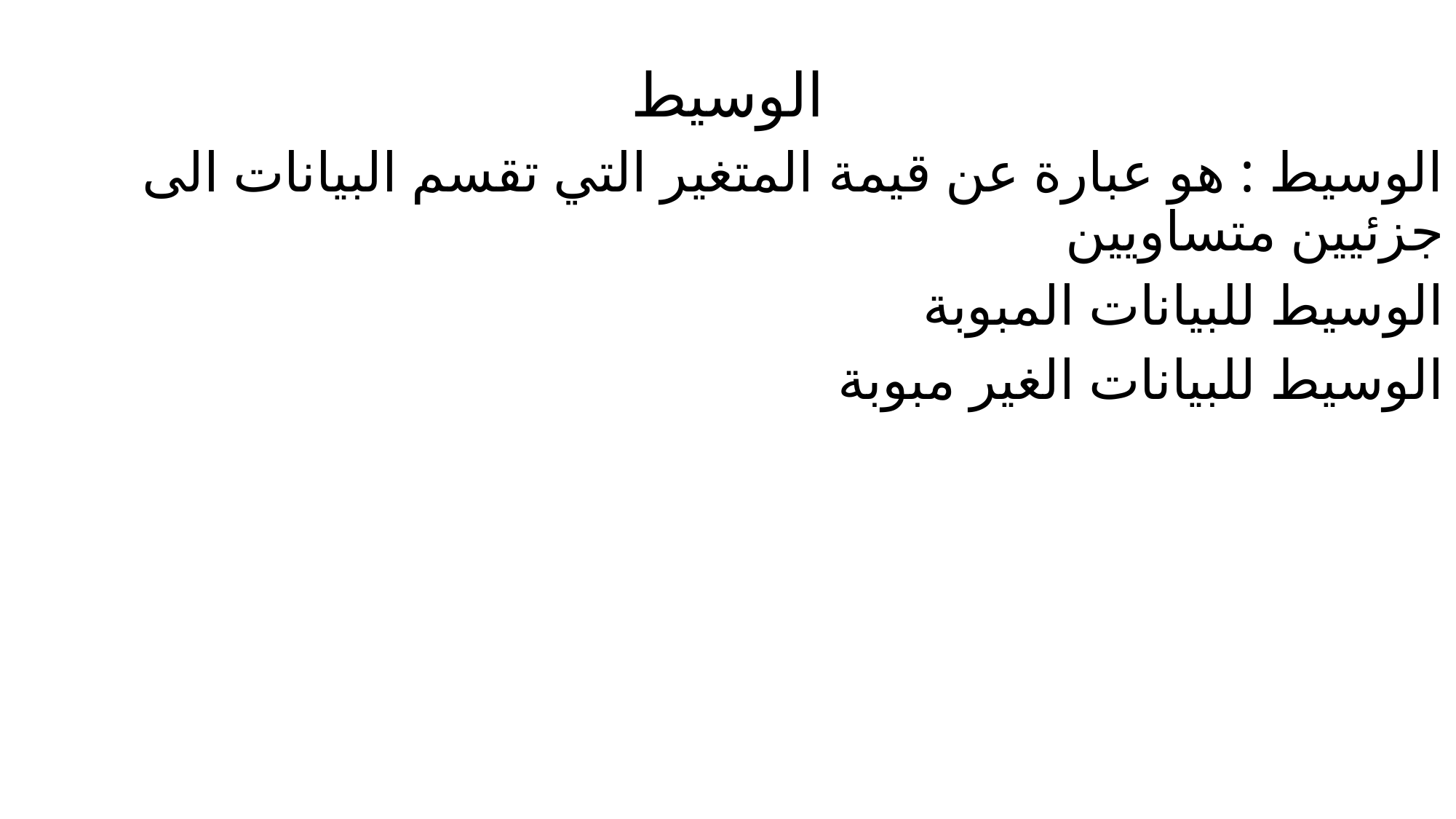

الوسيط
الوسيط : هو عبارة عن قيمة المتغير التي تقسم البيانات الى جزئيين متساويين
الوسيط للبيانات المبوبة
الوسيط للبيانات الغير مبوبة